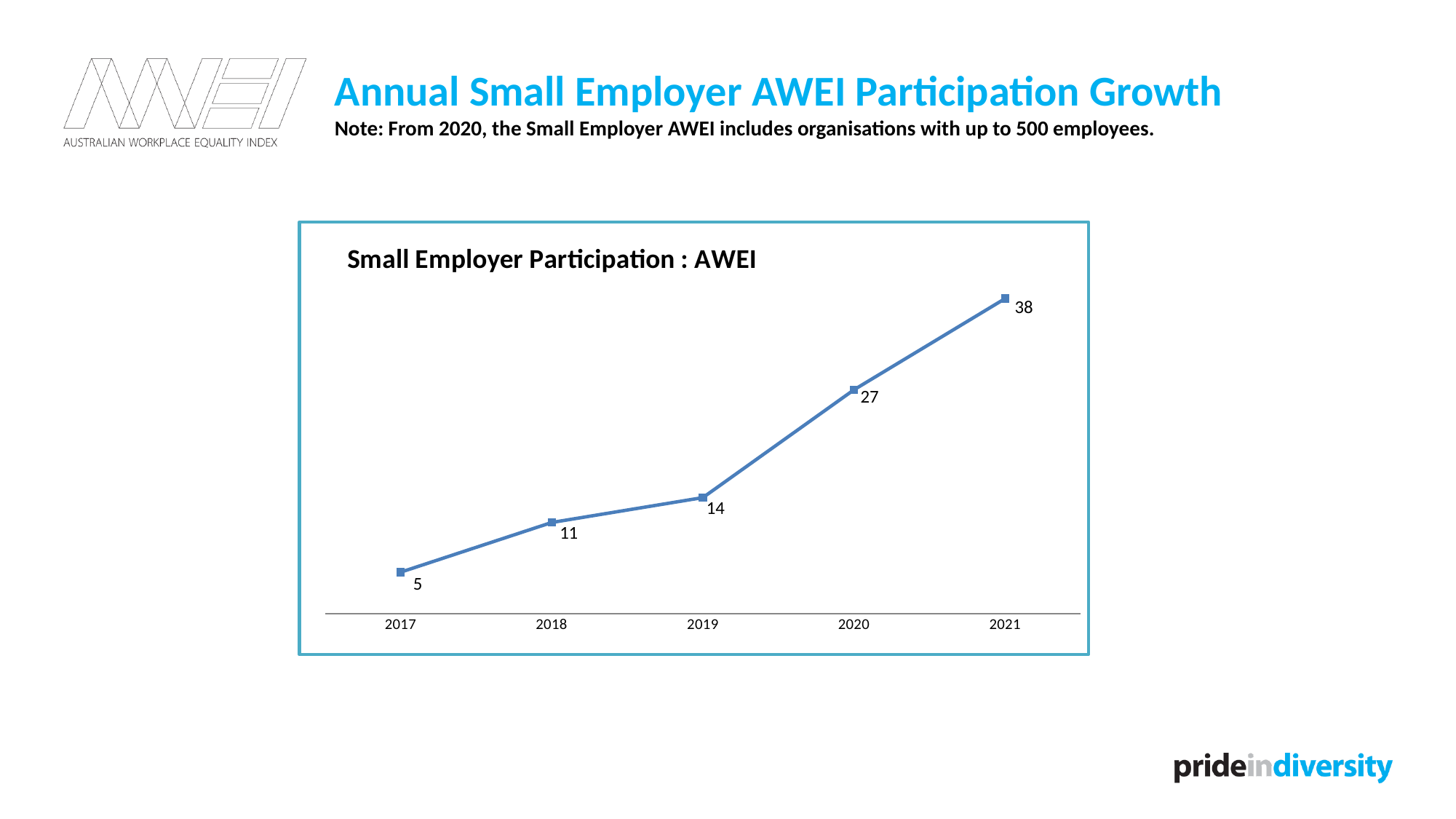

# Annual Small Employer AWEI Participation Growth Note: From 2020, the Small Employer AWEI includes organisations with up to 500 employees.

### Chart: Small Employer Participation : AWEI

| Category | Index Participation |
|---|---|
| 2017 | 5.0 |
| 2018 | 11.0 |
| 2019 | 14.0 |
| 2020 | 27.0 |
| 2021 | 38.0 |